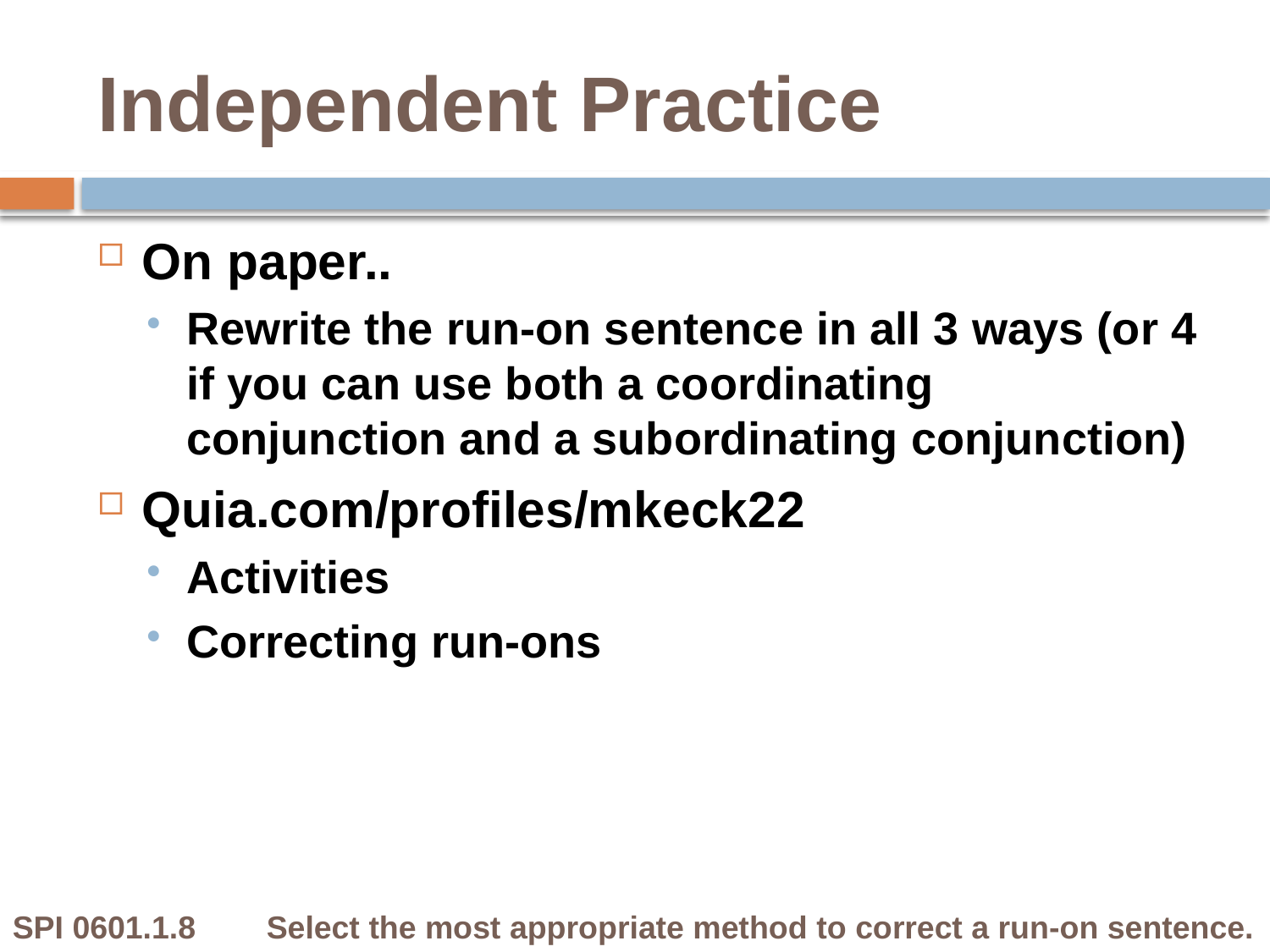

# Independent Practice
On paper..
Rewrite the run-on sentence in all 3 ways (or 4 if you can use both a coordinating conjunction and a subordinating conjunction)
Quia.com/profiles/mkeck22
Activities
Correcting run-ons
SPI 0601.1.8	Select the most appropriate method to correct a run-on sentence.